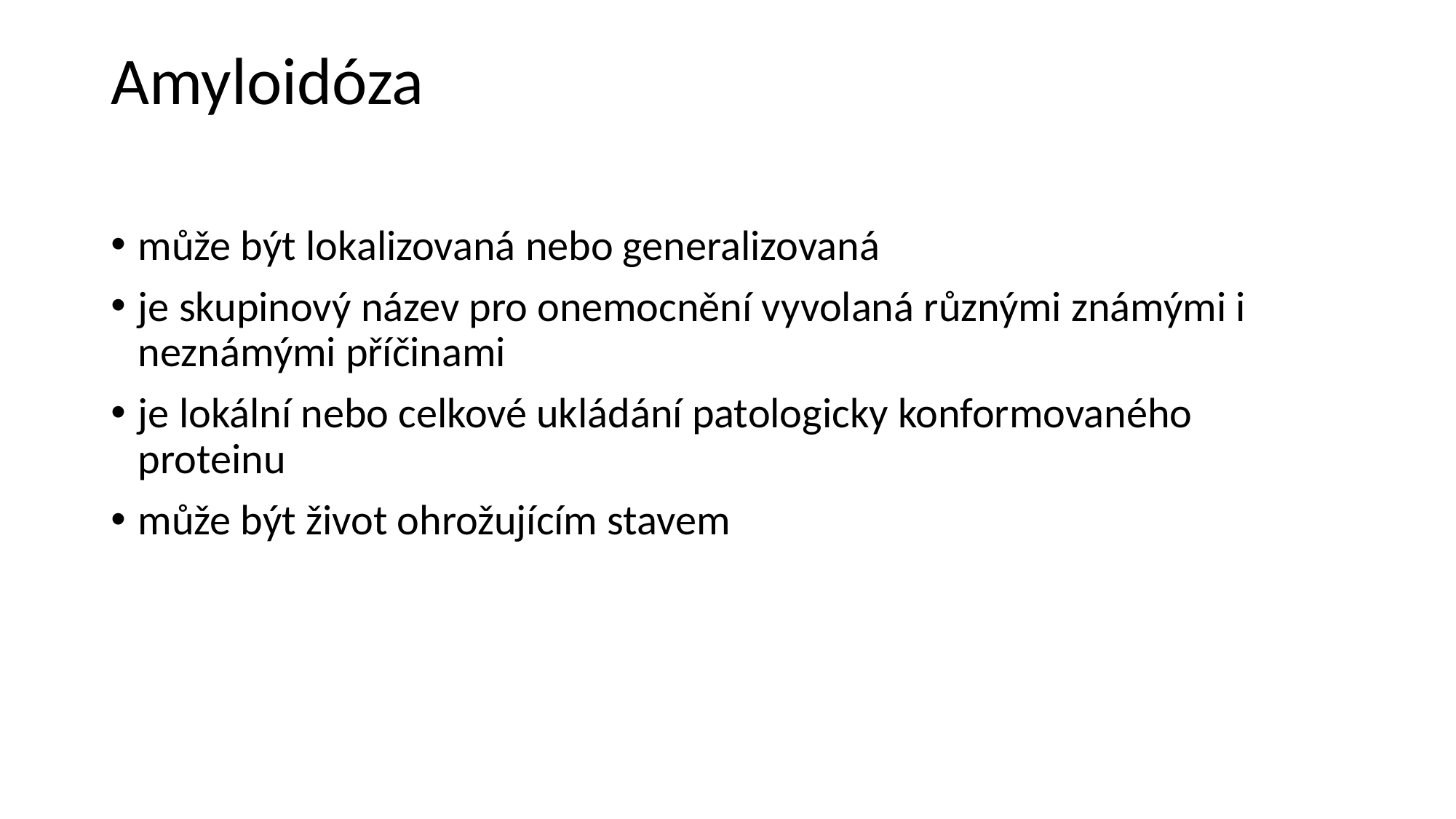

# Amyloidóza
může být lokalizovaná nebo generalizovaná
je skupinový název pro onemocnění vyvolaná různými známými i neznámými příčinami
je lokální nebo celkové ukládání patologicky konformovaného proteinu
může být život ohrožujícím stavem